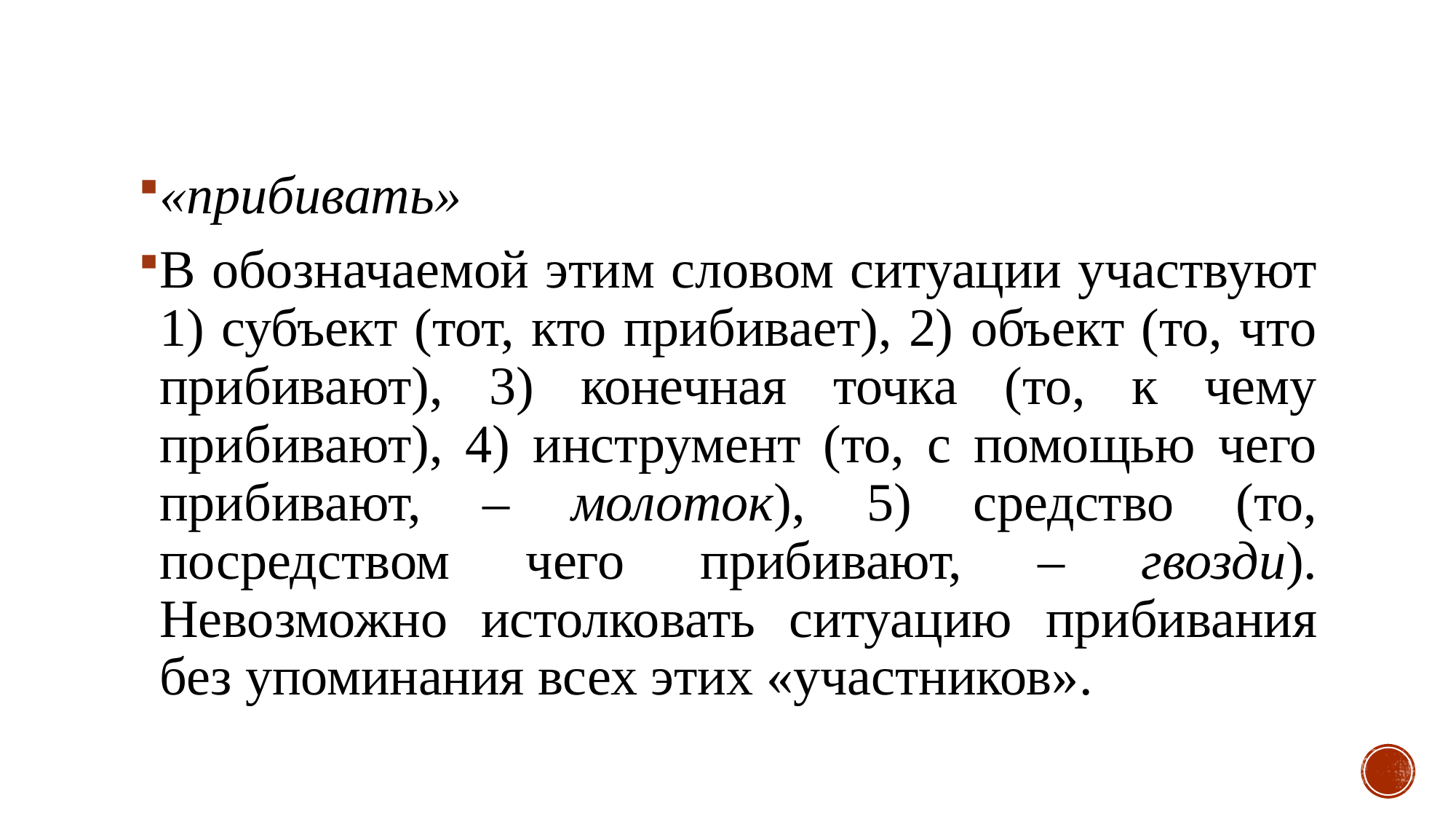

«прибивать»
В обозначаемой этим словом ситуации участвуют 1) субъект (тот, кто прибивает), 2) объект (то, что прибивают), 3) конечная точка (то, к чему прибивают), 4) инструмент (то, с помощью чего прибивают, – молоток), 5) средство (то, посредством чего прибивают, – гвозди). Невозможно истолковать ситуацию прибивания без упоминания всех этих «участников».